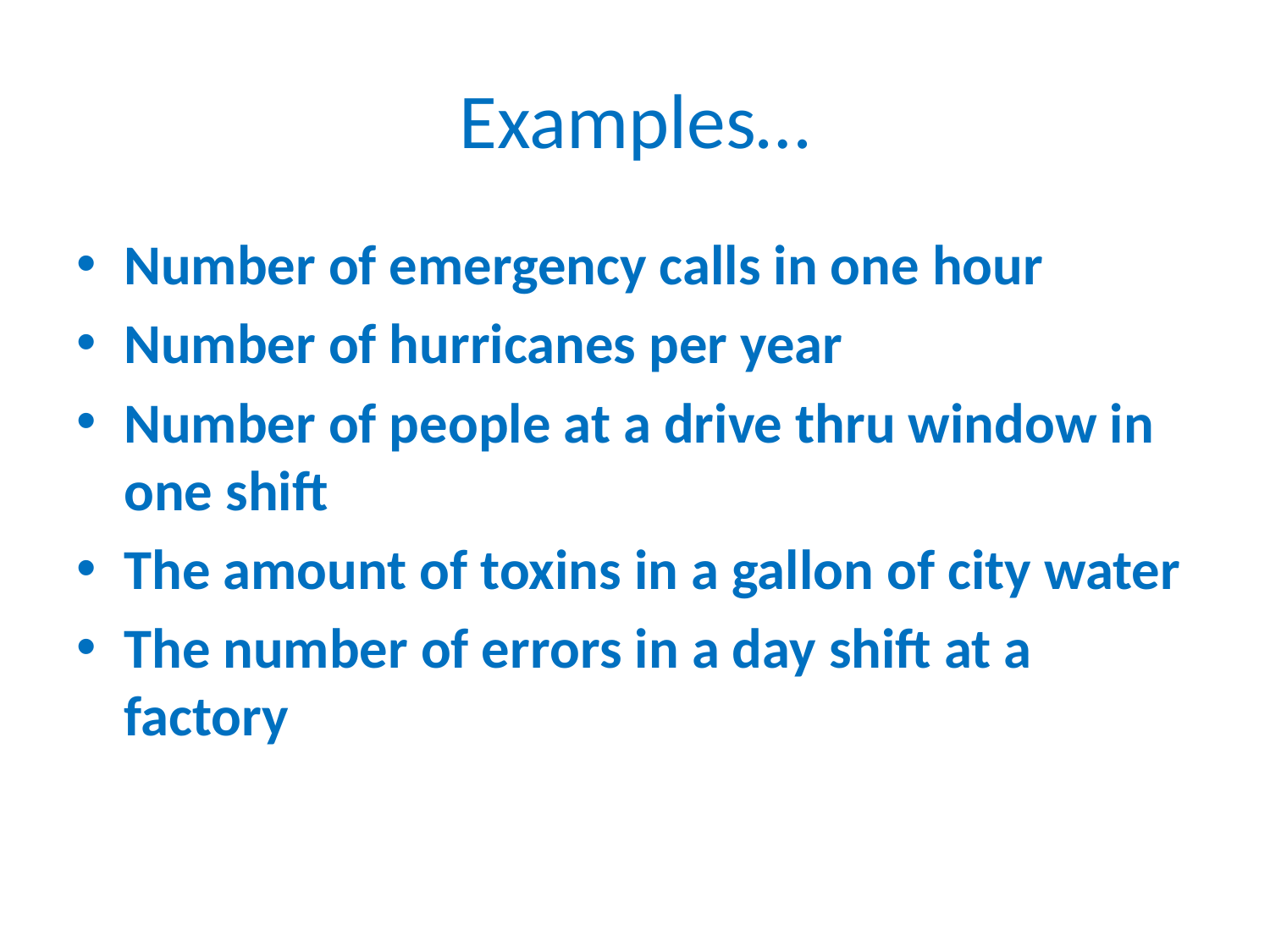

# Examples…
Number of emergency calls in one hour
Number of hurricanes per year
Number of people at a drive thru window in one shift
The amount of toxins in a gallon of city water
The number of errors in a day shift at a factory